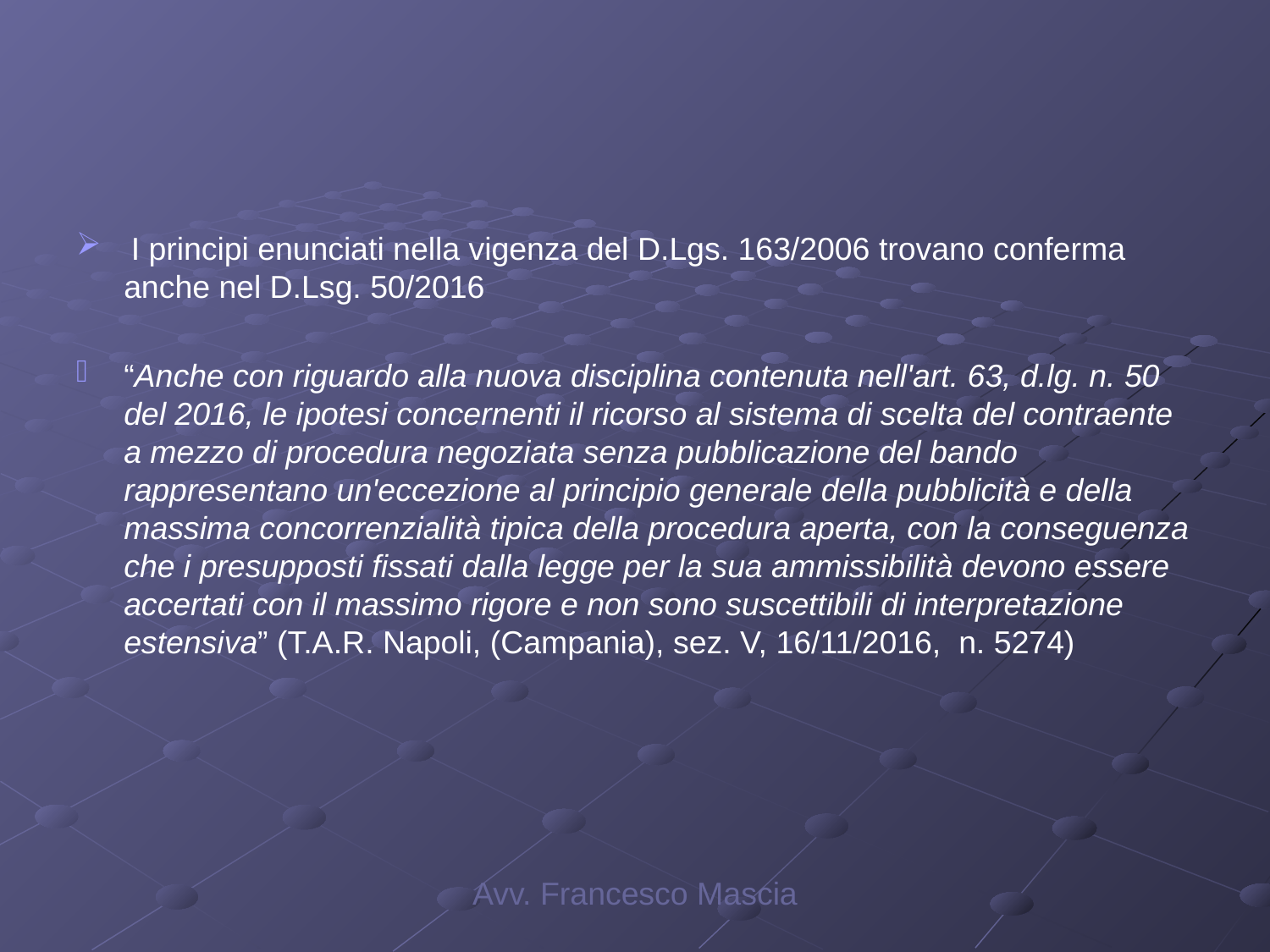

#
 I principi enunciati nella vigenza del D.Lgs. 163/2006 trovano conferma anche nel D.Lsg. 50/2016

“Anche con riguardo alla nuova disciplina contenuta nell'art. 63, d.lg. n. 50 del 2016, le ipotesi concernenti il ricorso al sistema di scelta del contraente a mezzo di procedura negoziata senza pubblicazione del bando rappresentano un'eccezione al principio generale della pubblicità e della massima concorrenzialità tipica della procedura aperta, con la conseguenza che i presupposti fissati dalla legge per la sua ammissibilità devono essere accertati con il massimo rigore e non sono suscettibili di interpretazione estensiva” (T.A.R. Napoli, (Campania), sez. V, 16/11/2016,  n. 5274)
Avv. Francesco Mascia